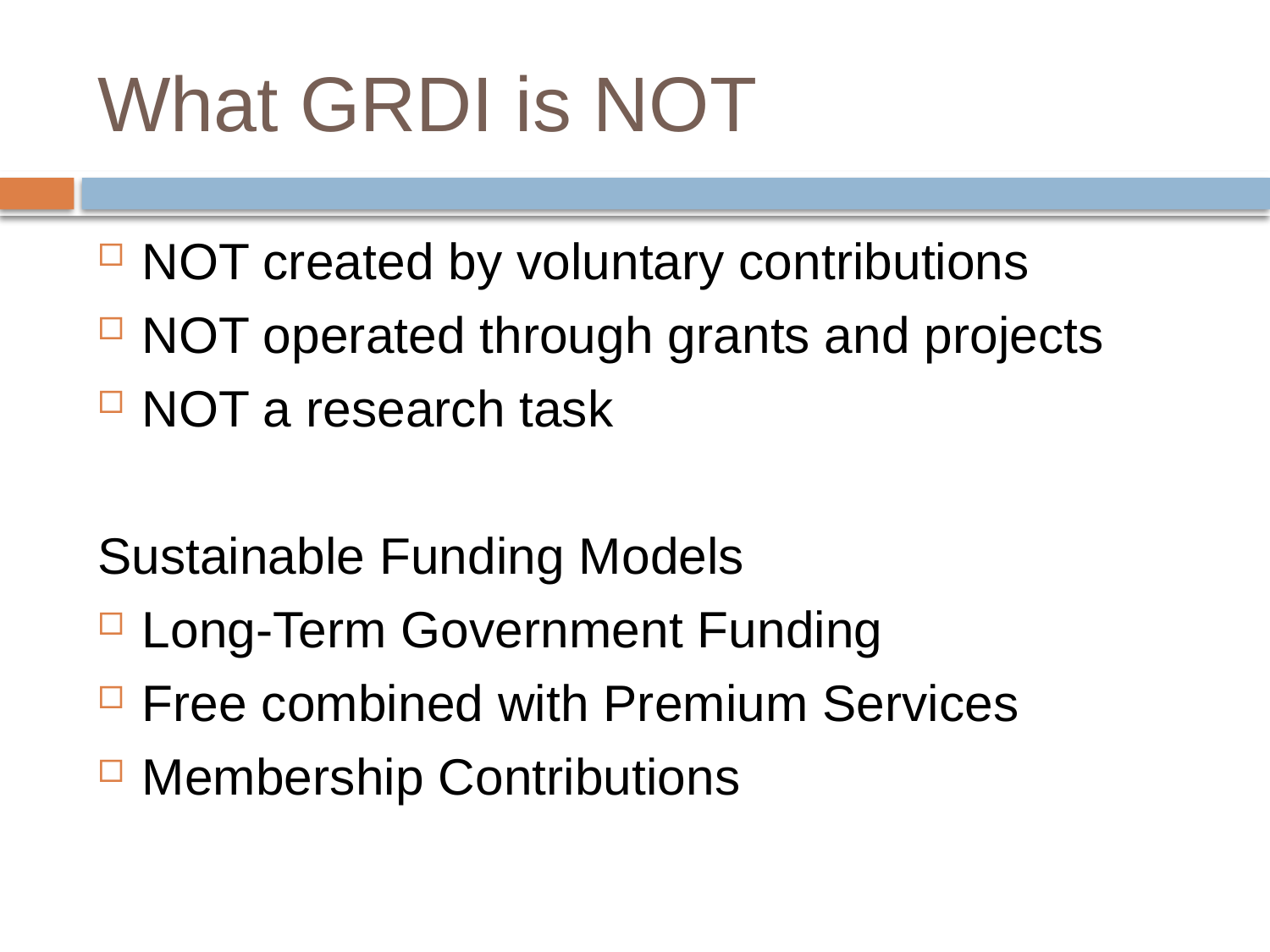

# What GRDI is NOT
NOT created by voluntary contributions
NOT operated through grants and projects
NOT a research task

Sustainable Funding Models
Long-Term Government Funding
Free combined with Premium Services
Membership Contributions